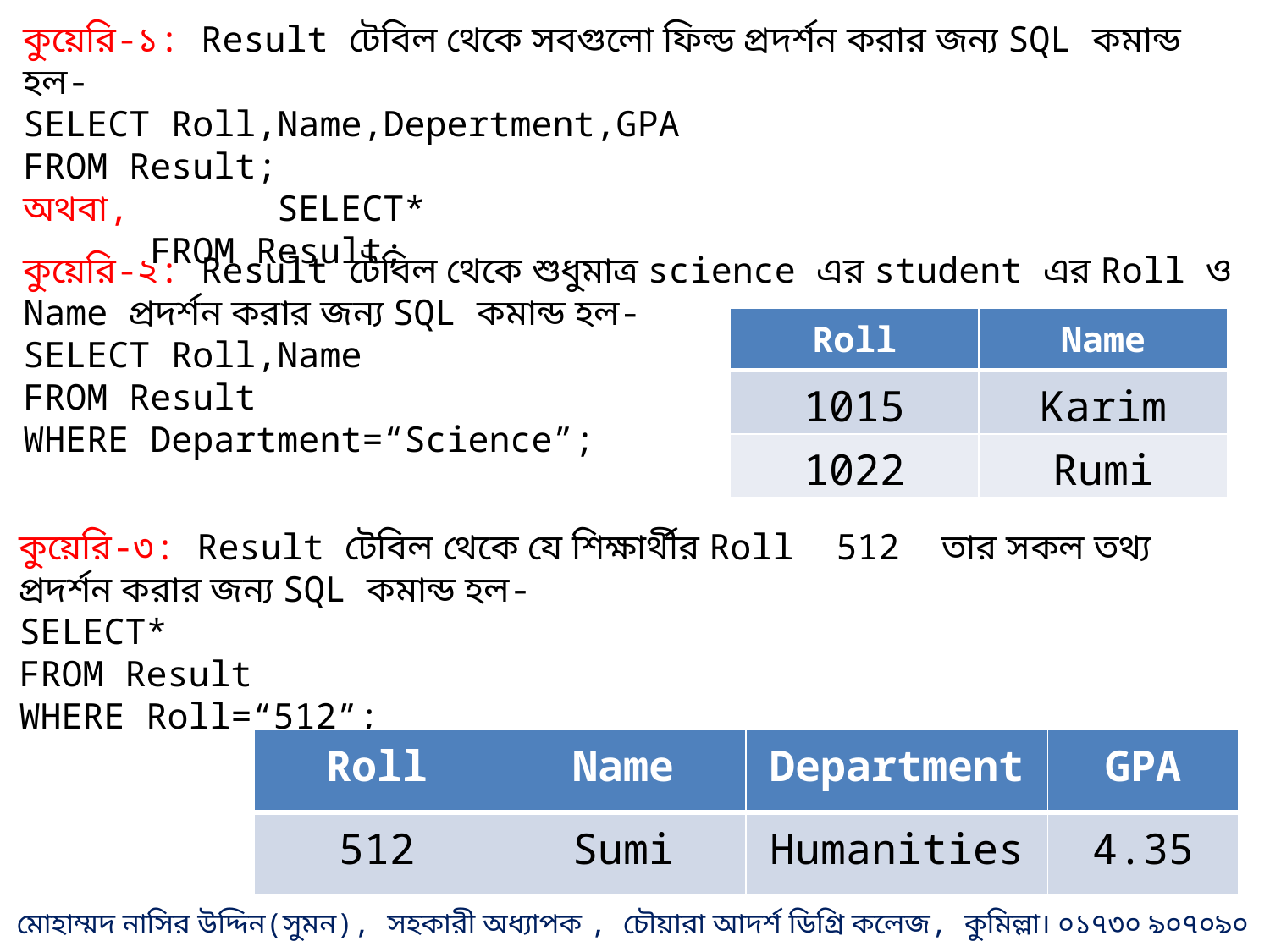

কুয়েরি-১: Result টেবিল থেকে সবগুলো ফিল্ড প্রদর্শন করার জন্য SQL কমান্ড হল-
SELECT Roll,Name,Depertment,GPA
FROM Result;
অথবা, 	SELECT*
	FROM Result;
কুয়েরি-২: Result টেবিল থেকে শুধুমাত্র science এর student এর Roll ও Name প্রদর্শন করার জন্য SQL কমান্ড হল-
SELECT Roll,Name
FROM Result
WHERE Department=“Science”;
| Roll | Name |
| --- | --- |
| 1015 | Karim |
| 1022 | Rumi |
কুয়েরি-৩: Result টেবিল থেকে যে শিক্ষার্থীর Roll  512  তার সকল তথ্য প্রদর্শন করার জন্য SQL কমান্ড হল-
SELECT*
FROM Result
WHERE Roll=“512”;
| Roll | Name | Department | GPA |
| --- | --- | --- | --- |
| 512 | Sumi | Humanities | 4.35 |
মোহাম্মদ নাসির উদ্দিন(সুমন), সহকারী অধ্যাপক , চৌয়ারা আদর্শ ডিগ্রি কলেজ, কুমিল্লা। ০১৭৩০ ৯০৭০৯০